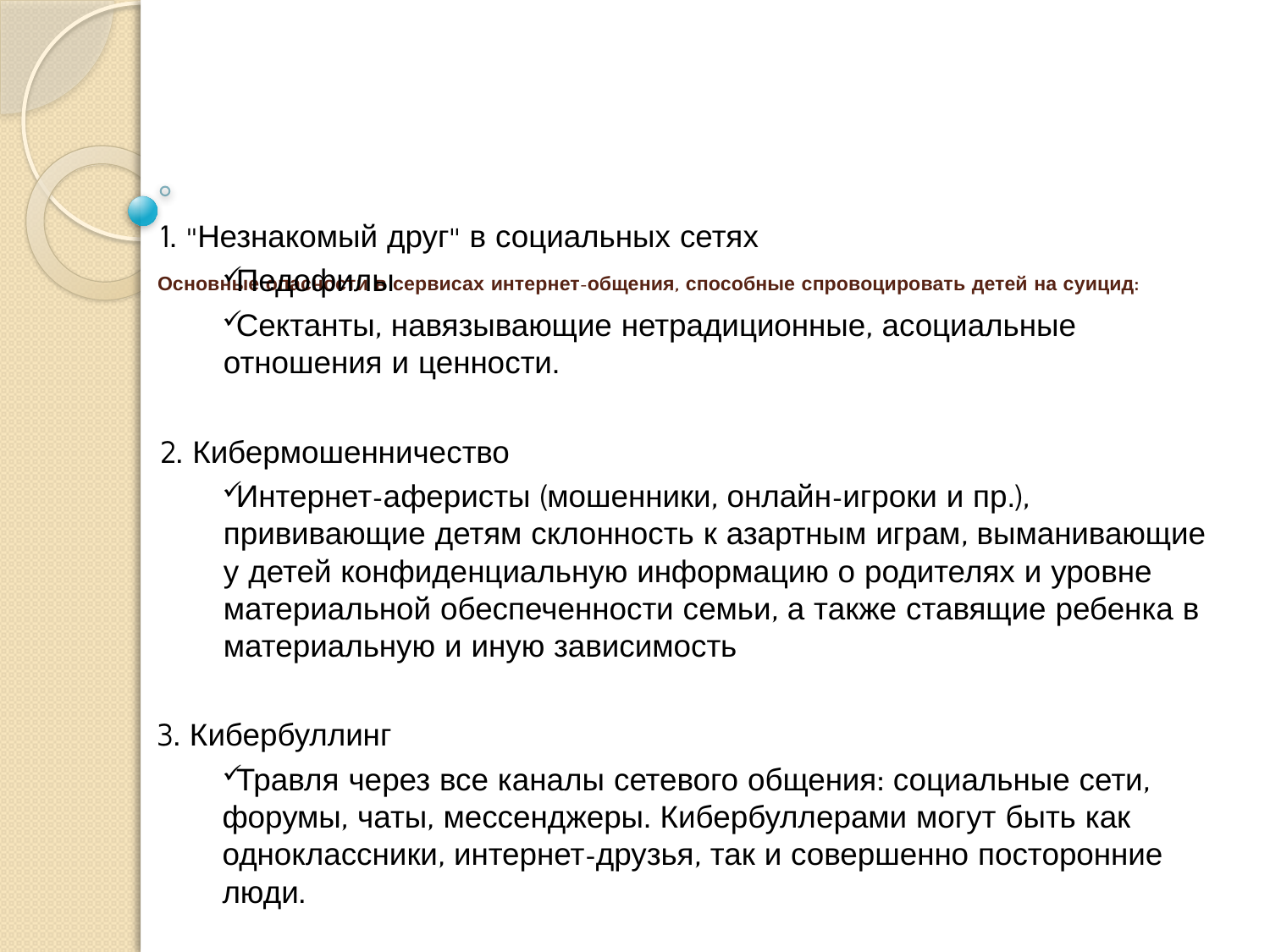

# Основные опасности в сервисах интернет-общения, способные спровоцировать детей на суицид:
1. "Незнакомый друг" в социальных сетях
Педофилы
Сектанты, навязывающие нетрадиционные, асоциальные отношения и ценности.

2. Кибермошенничество
Интернет-аферисты (мошенники, онлайн-игроки и пр.), прививающие детям склонность к азартным играм, выманивающие у детей конфиденциальную информацию о родителях и уровне материальной обеспеченности семьи, а также ставящие ребенка в материальную и иную зависимость

3. Кибербуллинг
Травля через все каналы сетевого общения: социальные сети, форумы, чаты, мессенджеры. Кибербуллерами могут быть как одноклассники, интернет-друзья, так и совершенно посторонние люди.